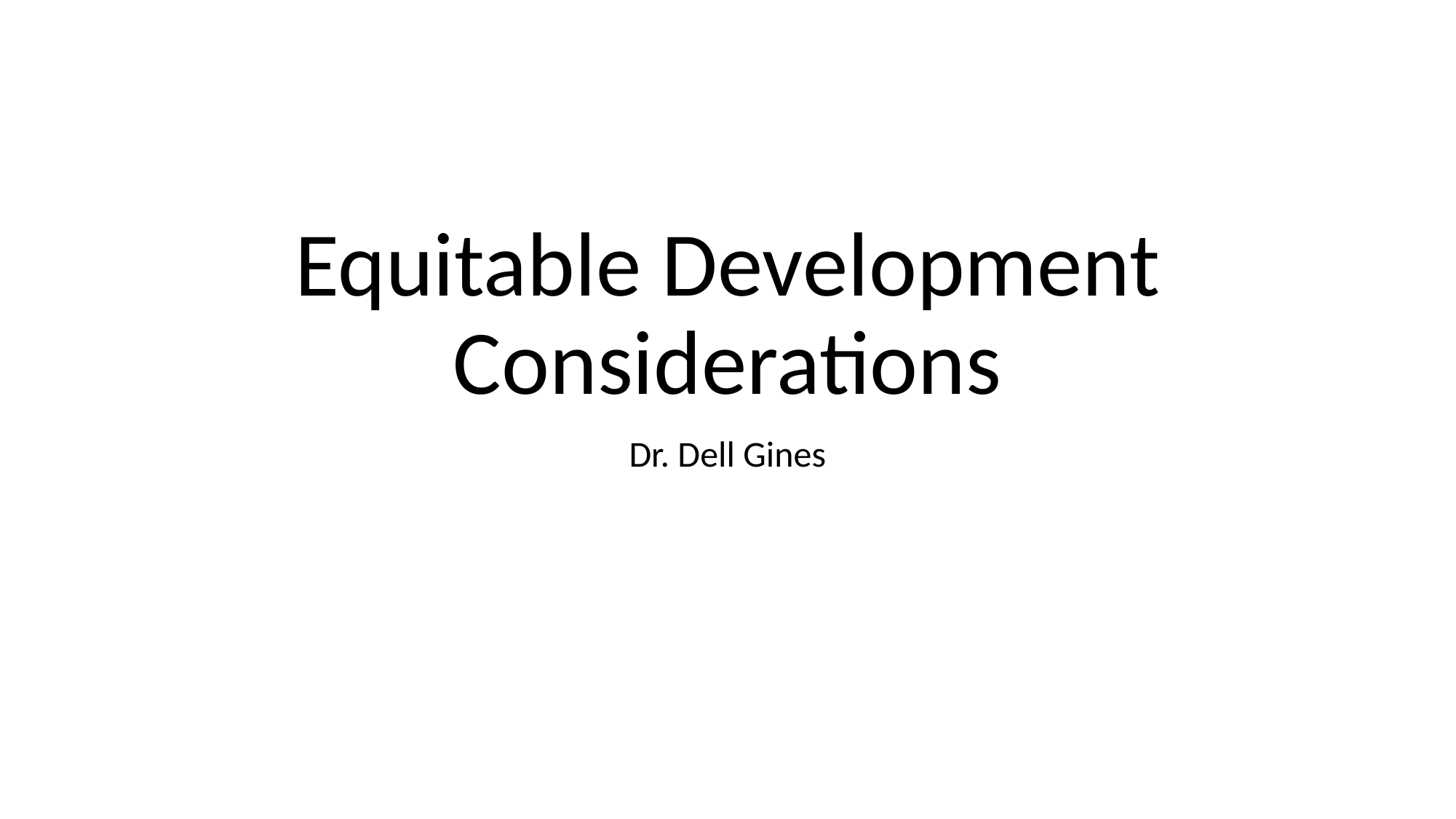

# Equitable Development Considerations
Dr. Dell Gines